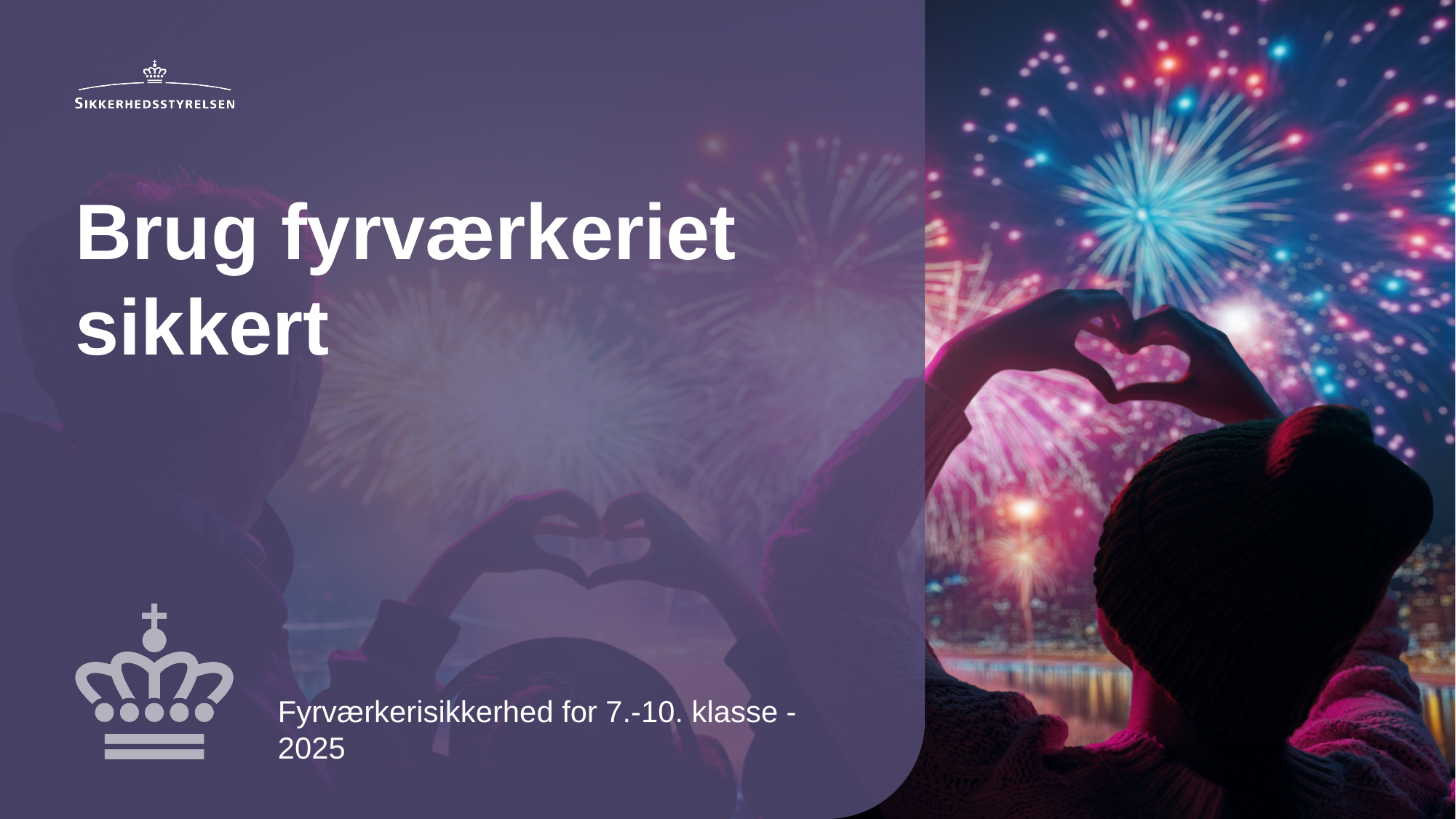

# Brug fyrværkeriet sikkert
Fyrværkerisikkerhed for 7.-10. klasse - 2025